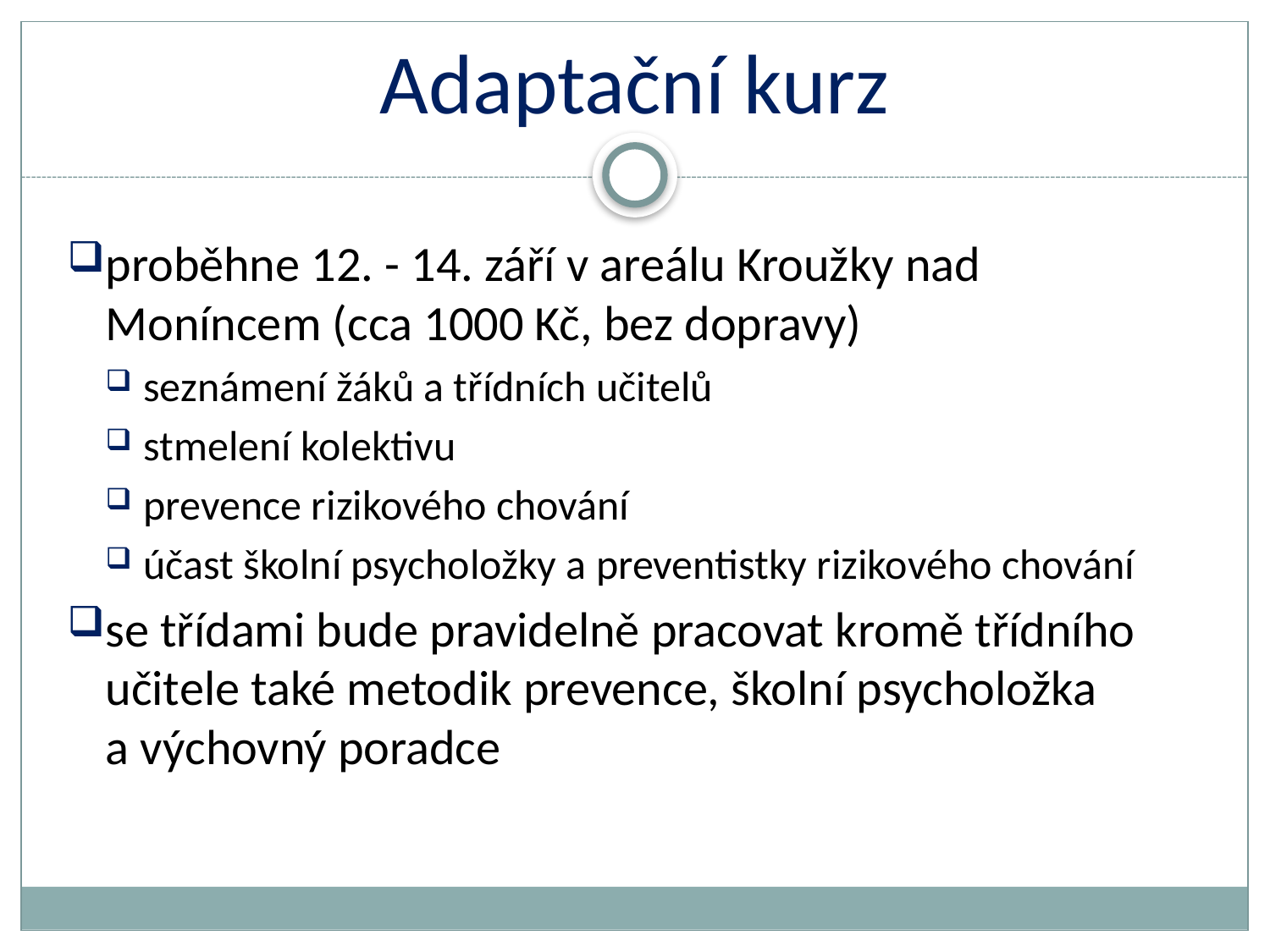

# Adaptační kurz
proběhne 12. - 14. září v areálu Kroužky nad Moníncem (cca 1000 Kč, bez dopravy)
seznámení žáků a třídních učitelů
stmelení kolektivu
prevence rizikového chování
účast školní psycholožky a preventistky rizikového chování
se třídami bude pravidelně pracovat kromě třídního učitele také metodik prevence, školní psycholožka
a výchovný poradce